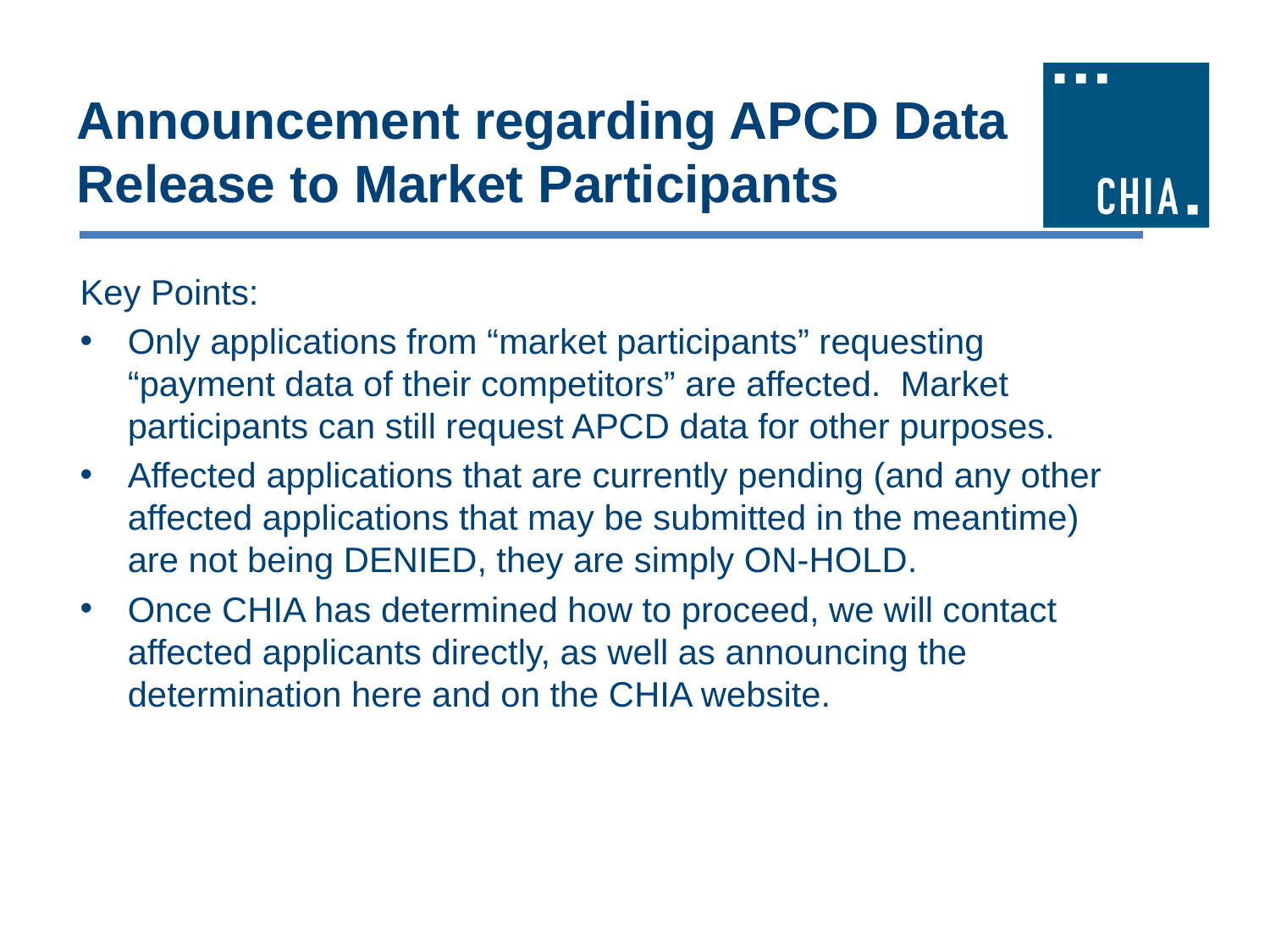

# Announcement regarding APCD Data Release to Market Participants
Key Points:
Only applications from “market participants” requesting “payment data of their competitors” are affected.  Market participants can still request APCD data for other purposes.
Affected applications that are currently pending (and any other affected applications that may be submitted in the meantime) are not being DENIED, they are simply ON-HOLD.
Once CHIA has determined how to proceed, we will contact affected applicants directly, as well as announcing the determination here and on the CHIA website.